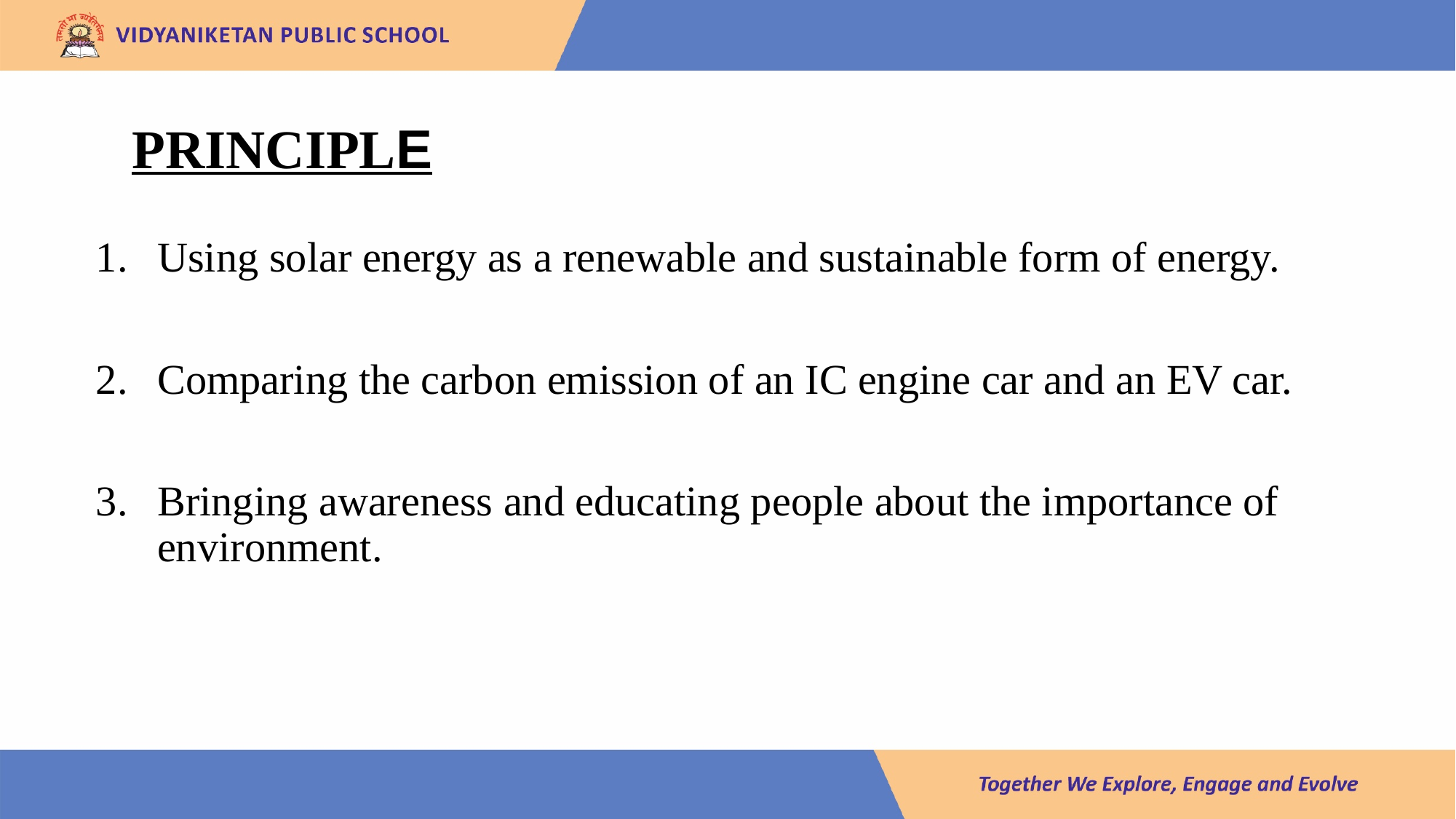

# PRINCIPLE
Using solar energy as a renewable and sustainable form of energy.

Comparing the carbon emission of an IC engine car and an EV car.

Bringing awareness and educating people about the importance of environment.
LAKE 2022
5